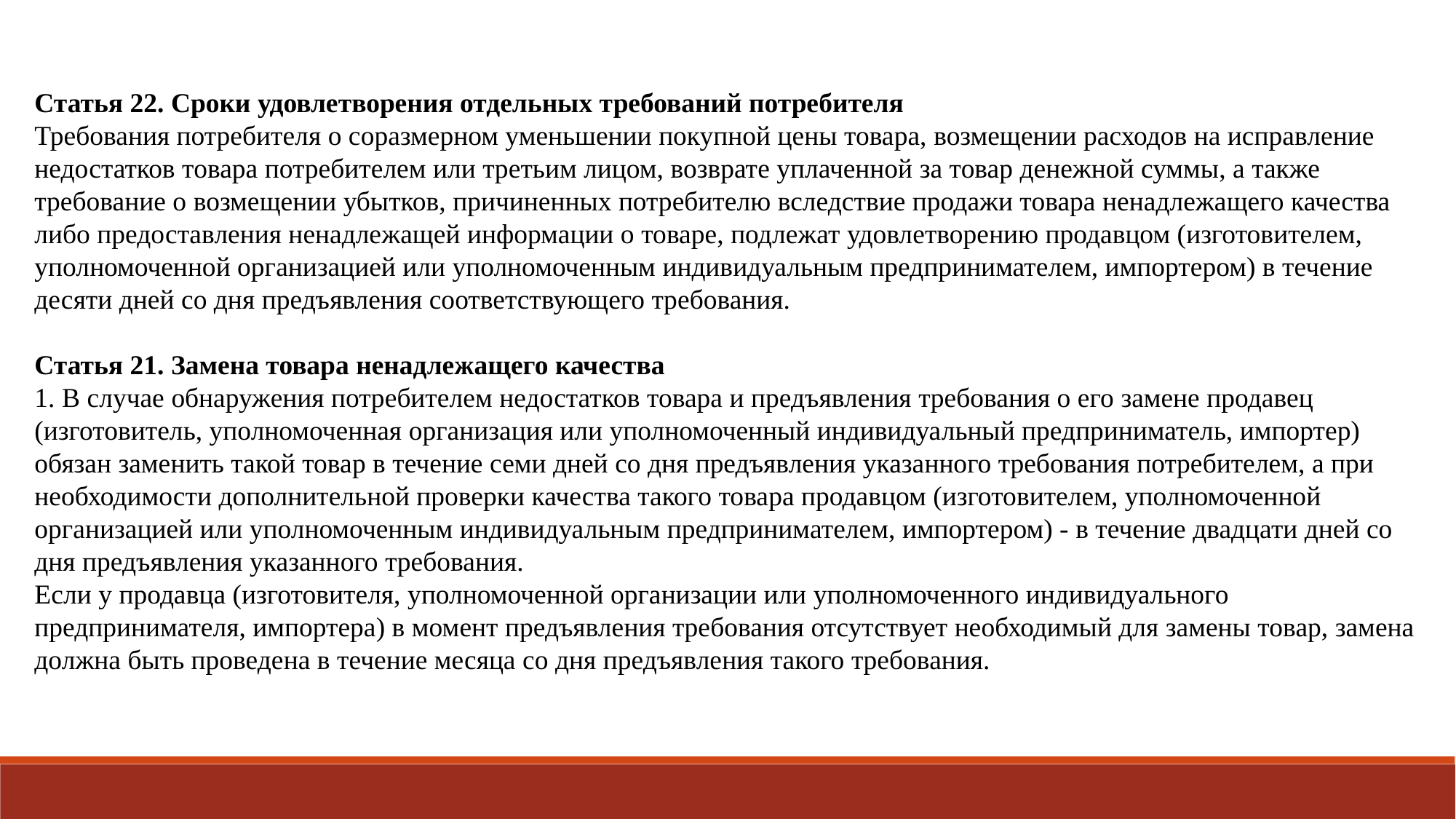

Статья 22. Сроки удовлетворения отдельных требований потребителя
Требования потребителя о соразмерном уменьшении покупной цены товара, возмещении расходов на исправление недостатков товара потребителем или третьим лицом, возврате уплаченной за товар денежной суммы, а также требование о возмещении убытков, причиненных потребителю вследствие продажи товара ненадлежащего качества либо предоставления ненадлежащей информации о товаре, подлежат удовлетворению продавцом (изготовителем, уполномоченной организацией или уполномоченным индивидуальным предпринимателем, импортером) в течение десяти дней со дня предъявления соответствующего требования.

Статья 21. Замена товара ненадлежащего качества
1. В случае обнаружения потребителем недостатков товара и предъявления требования о его замене продавец (изготовитель, уполномоченная организация или уполномоченный индивидуальный предприниматель, импортер) обязан заменить такой товар в течение семи дней со дня предъявления указанного требования потребителем, а при необходимости дополнительной проверки качества такого товара продавцом (изготовителем, уполномоченной организацией или уполномоченным индивидуальным предпринимателем, импортером) - в течение двадцати дней со дня предъявления указанного требования.
Если у продавца (изготовителя, уполномоченной организации или уполномоченного индивидуального предпринимателя, импортера) в момент предъявления требования отсутствует необходимый для замены товар, замена должна быть проведена в течение месяца со дня предъявления такого требования.